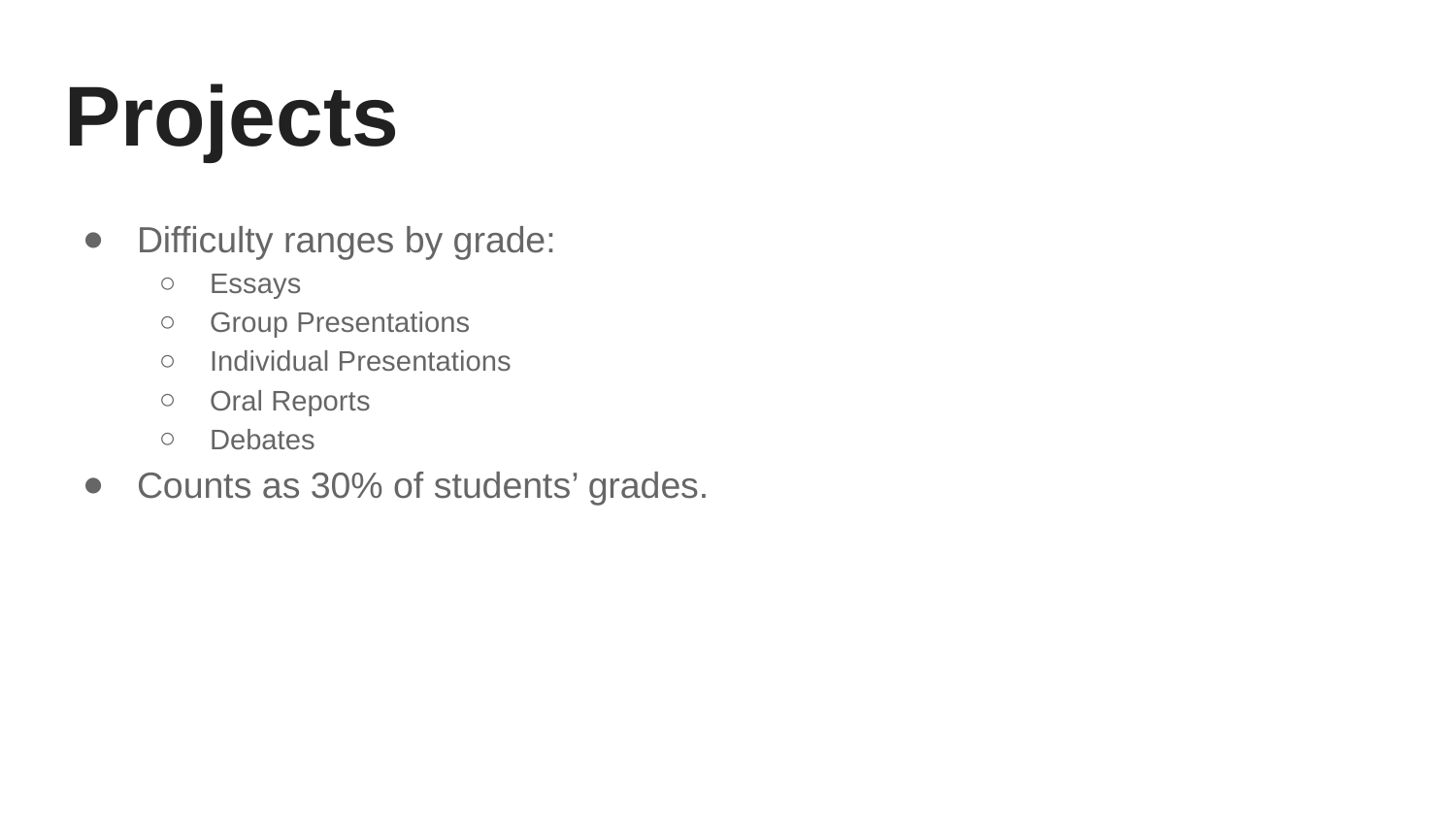

# Projects
Difficulty ranges by grade:
Essays
Group Presentations
Individual Presentations
Oral Reports
Debates
Counts as 30% of students’ grades.